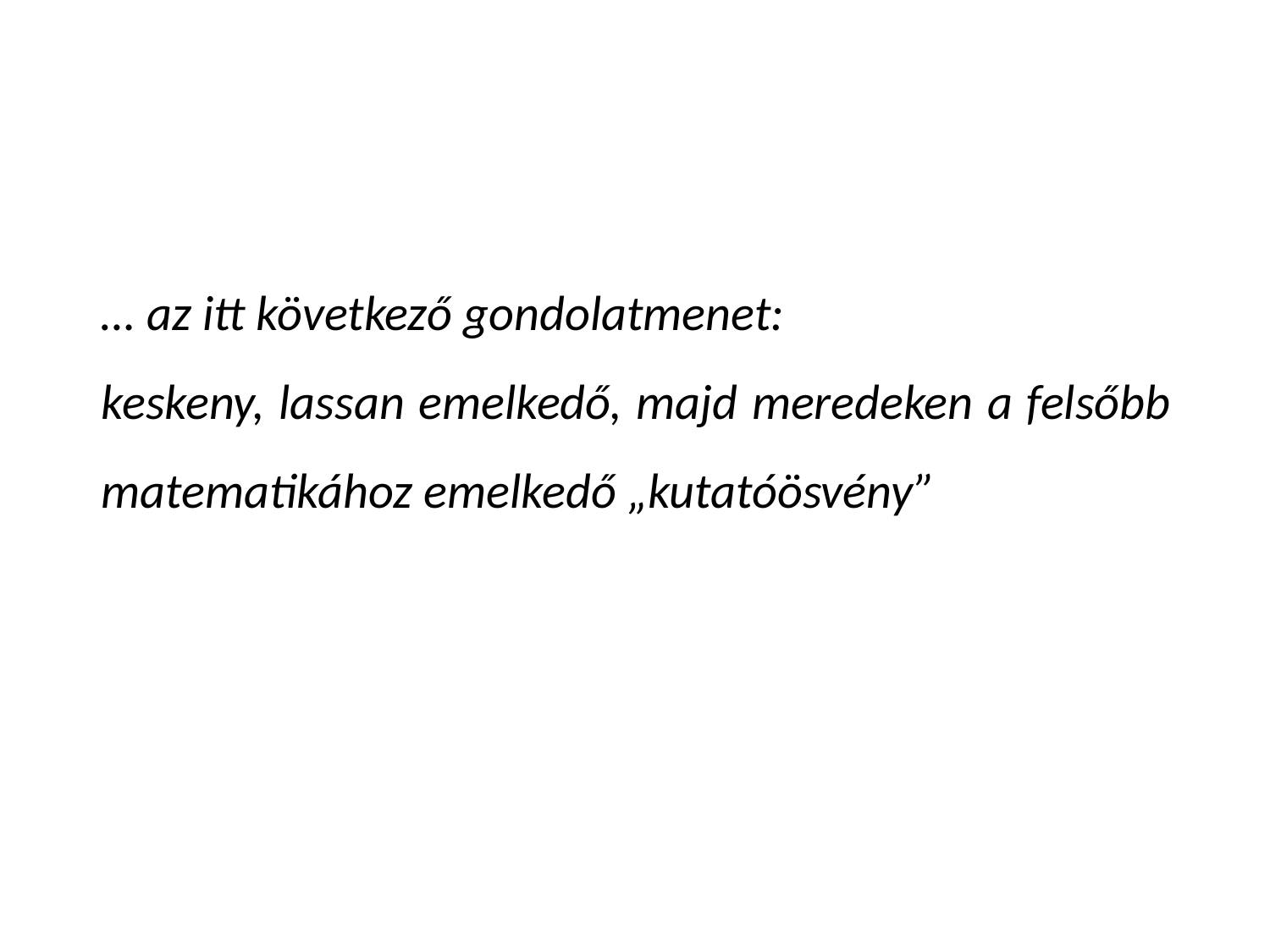

… az itt következő gondolatmenet:
keskeny, lassan emelkedő, majd meredeken a felsőbb matematikához emelkedő „kutatóösvény”